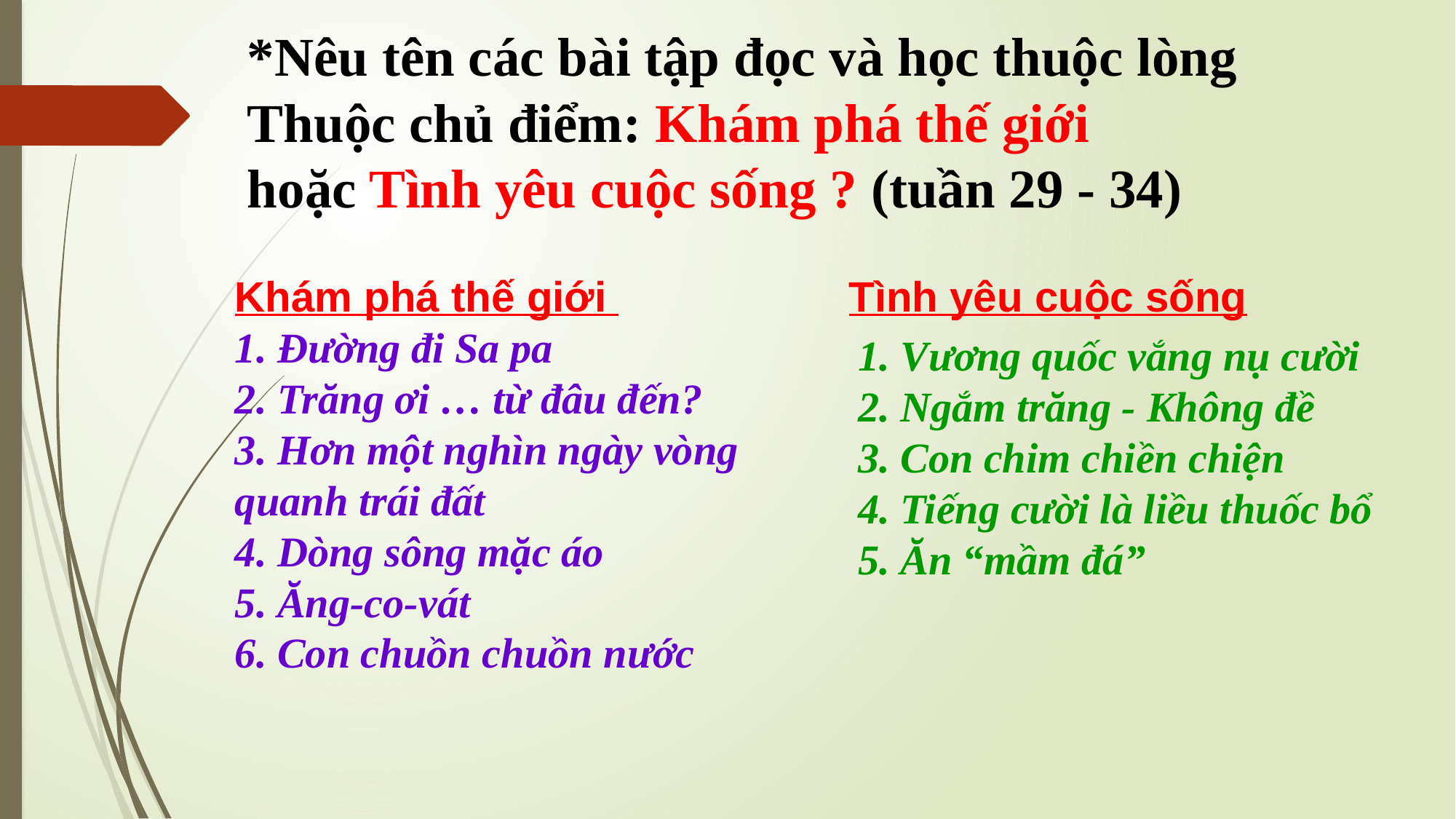

*Nêu tên các bài tập đọc và học thuộc lòng
Thuộc chủ điểm: Khám phá thế giới
hoặc Tình yêu cuộc sống ? (tuần 29 - 34)
Khám phá thế giới
1. Đường đi Sa pa
2. Trăng ơi … từ đâu đến?
3. Hơn một nghìn ngày vòng quanh trái đất
4. Dòng sông mặc áo
5. Ăng-co-vát
6. Con chuồn chuồn nước
Tình yêu cuộc sống
1. Vương quốc vắng nụ cười
2. Ngắm trăng - Không đề
3. Con chim chiền chiện
4. Tiếng cười là liều thuốc bổ
5. Ăn “mầm đá”